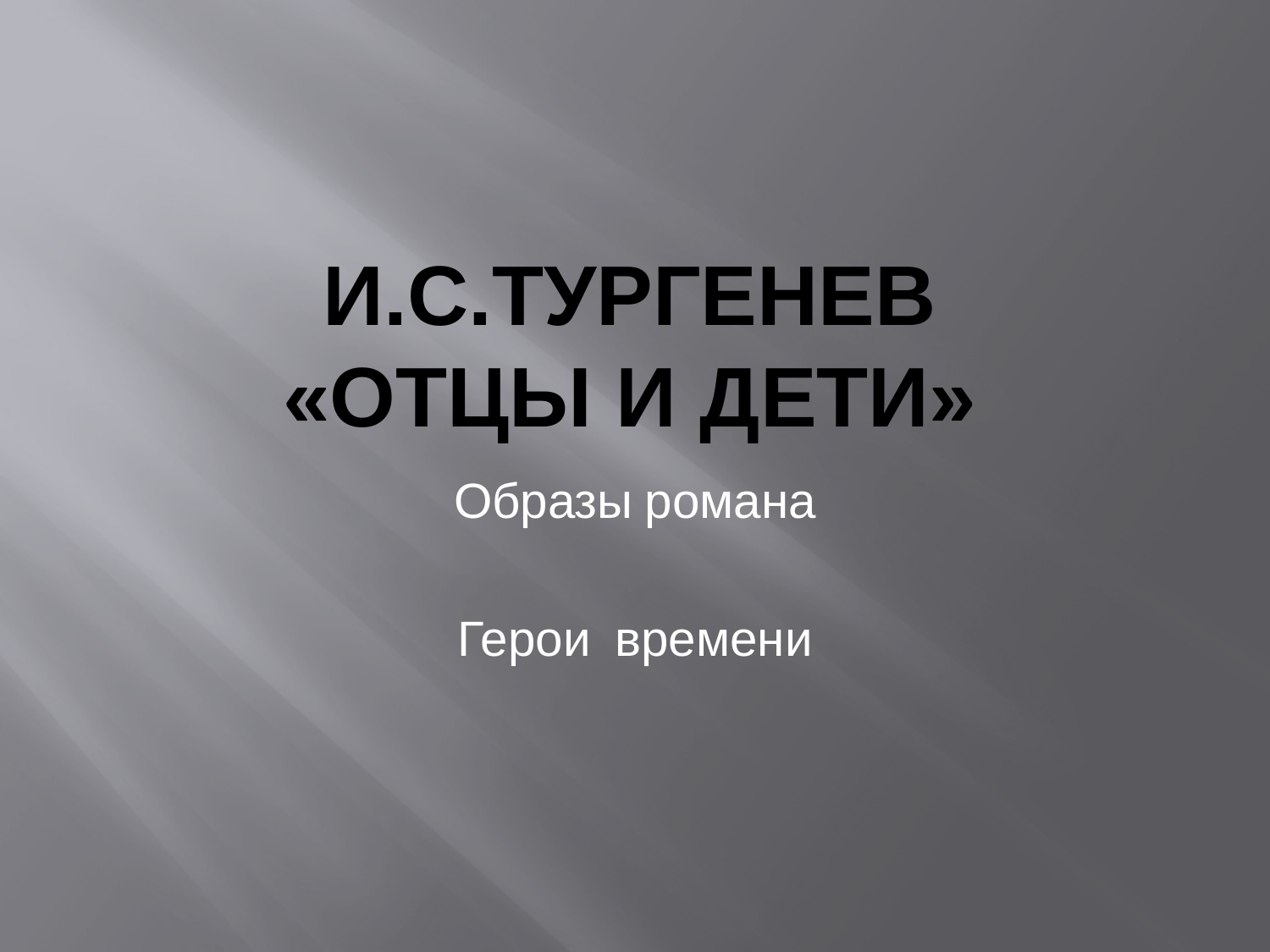

# И.С.Тургенев «Отцы и дети»
Образы романа

Герои  времени